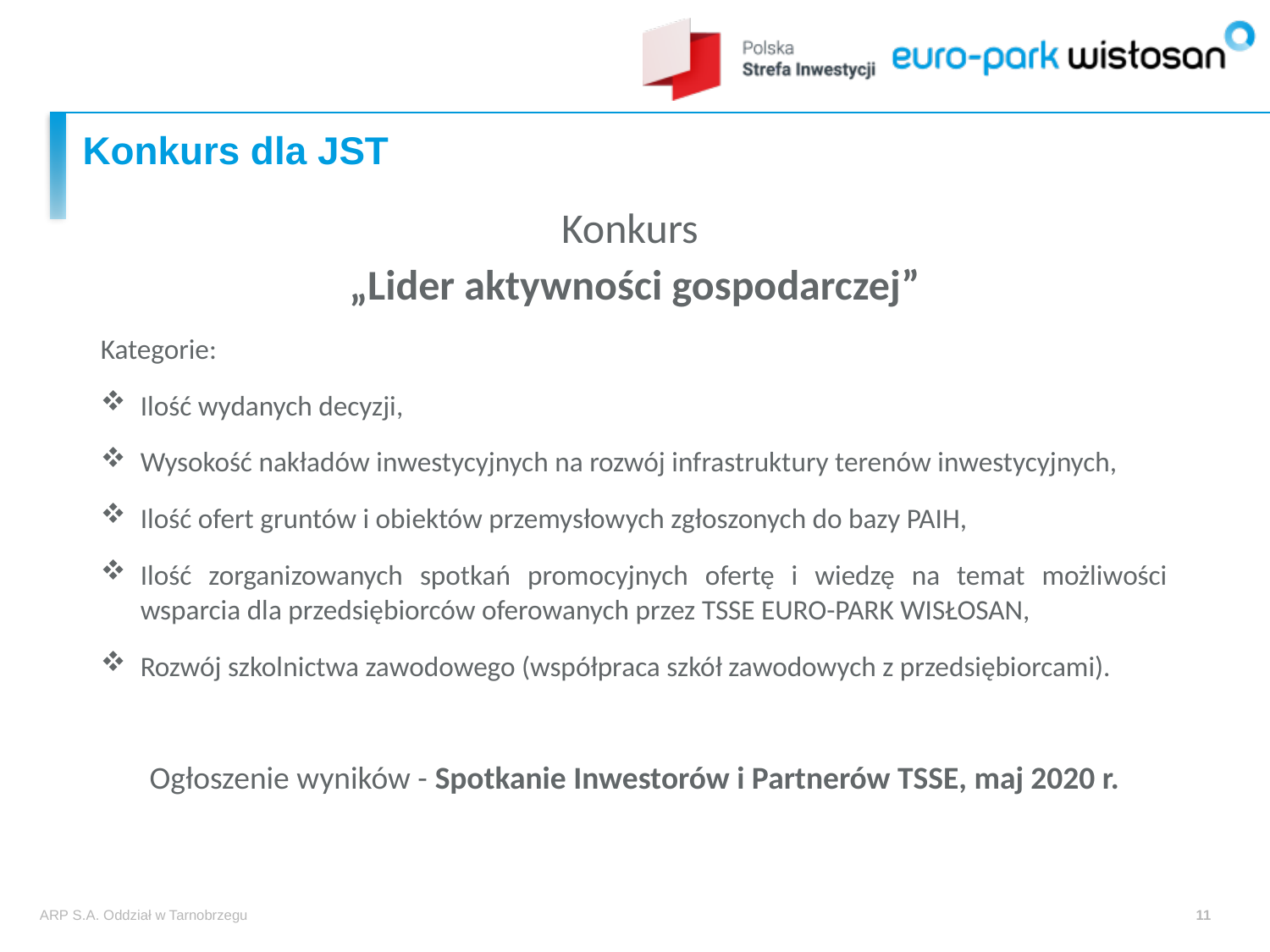

# Konkurs dla JST
Konkurs
„Lider aktywności gospodarczej”
Kategorie:
Ilość wydanych decyzji,
Wysokość nakładów inwestycyjnych na rozwój infrastruktury terenów inwestycyjnych,
Ilość ofert gruntów i obiektów przemysłowych zgłoszonych do bazy PAIH,
Ilość zorganizowanych spotkań promocyjnych ofertę i wiedzę na temat możliwości wsparcia dla przedsiębiorców oferowanych przez TSSE EURO-PARK WISŁOSAN,
Rozwój szkolnictwa zawodowego (współpraca szkół zawodowych z przedsiębiorcami).

Ogłoszenie wyników - Spotkanie Inwestorów i Partnerów TSSE, maj 2020 r.
ARP S.A. Oddział w Tarnobrzegu
11